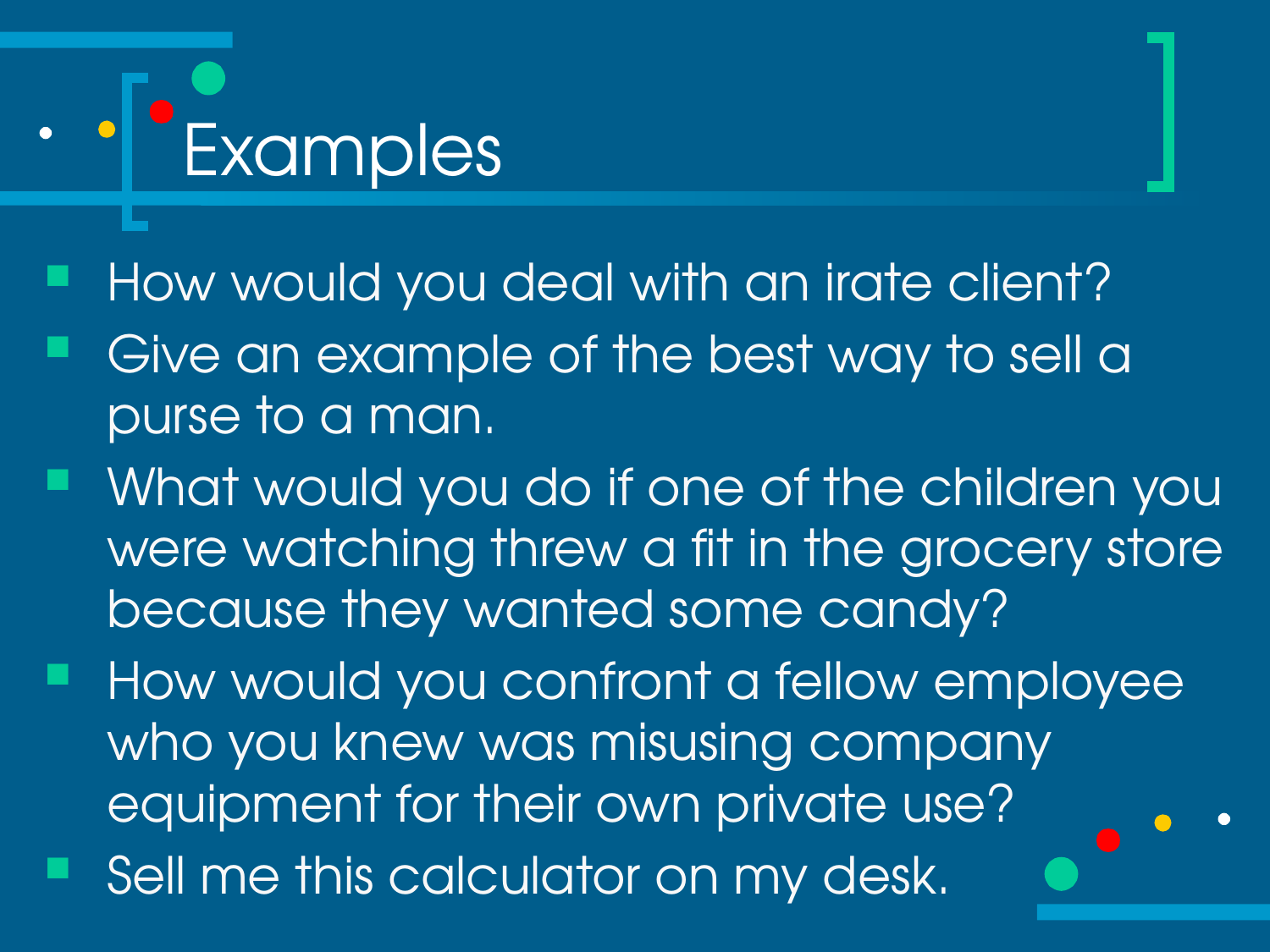

# Examples
How would you deal with an irate client?
Give an example of the best way to sell a purse to a man.
What would you do if one of the children you were watching threw a fit in the grocery store because they wanted some candy?
How would you confront a fellow employee who you knew was misusing company equipment for their own private use?
Sell me this calculator on my desk.